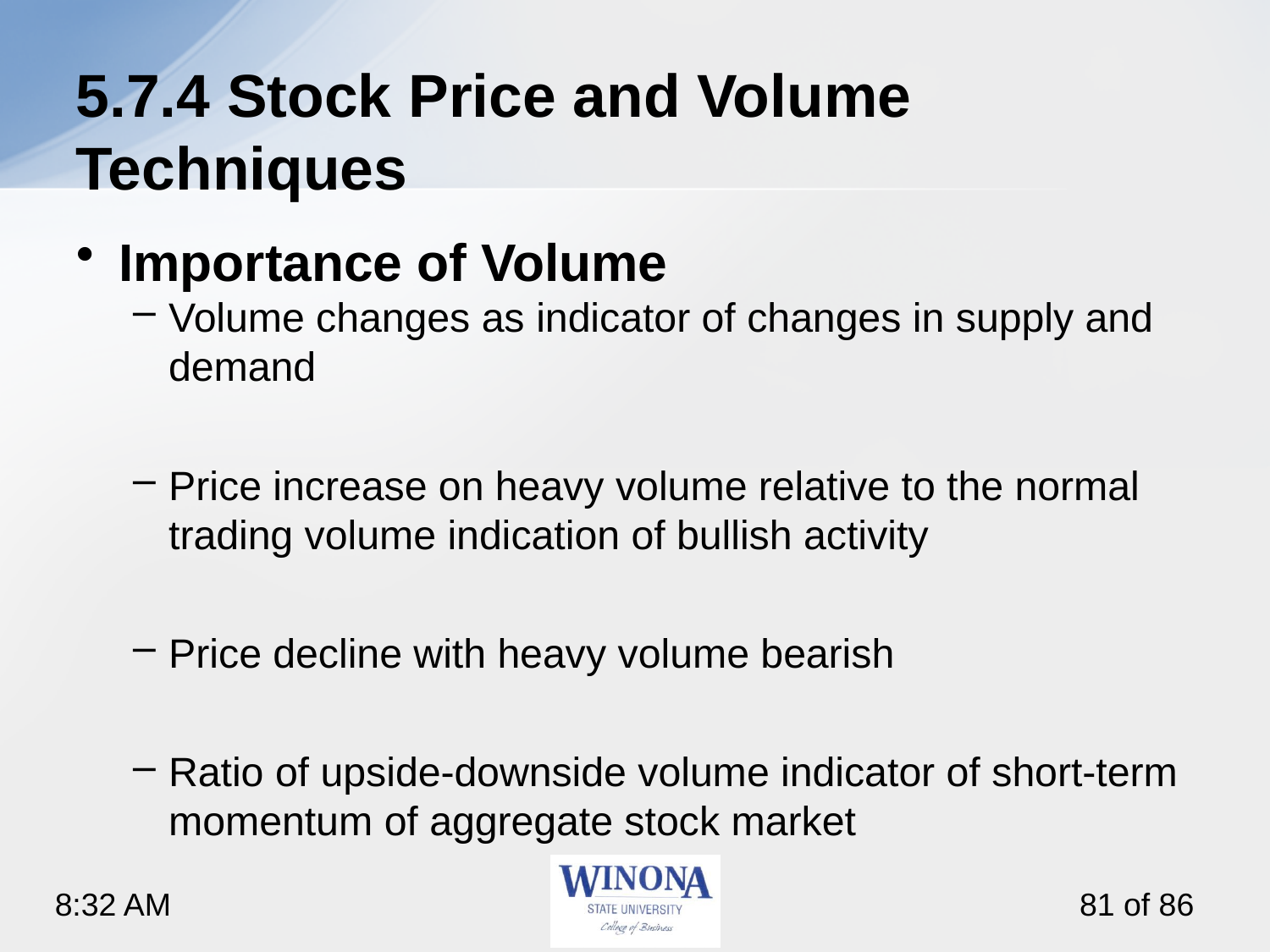

# 5.7.4 Stock Price and Volume Techniques
Importance of Volume
Volume changes as indicator of changes in supply and demand

Price increase on heavy volume relative to the normal trading volume indication of bullish activity

Price decline with heavy volume bearish

Ratio of upside-downside volume indicator of short-term momentum of aggregate stock market